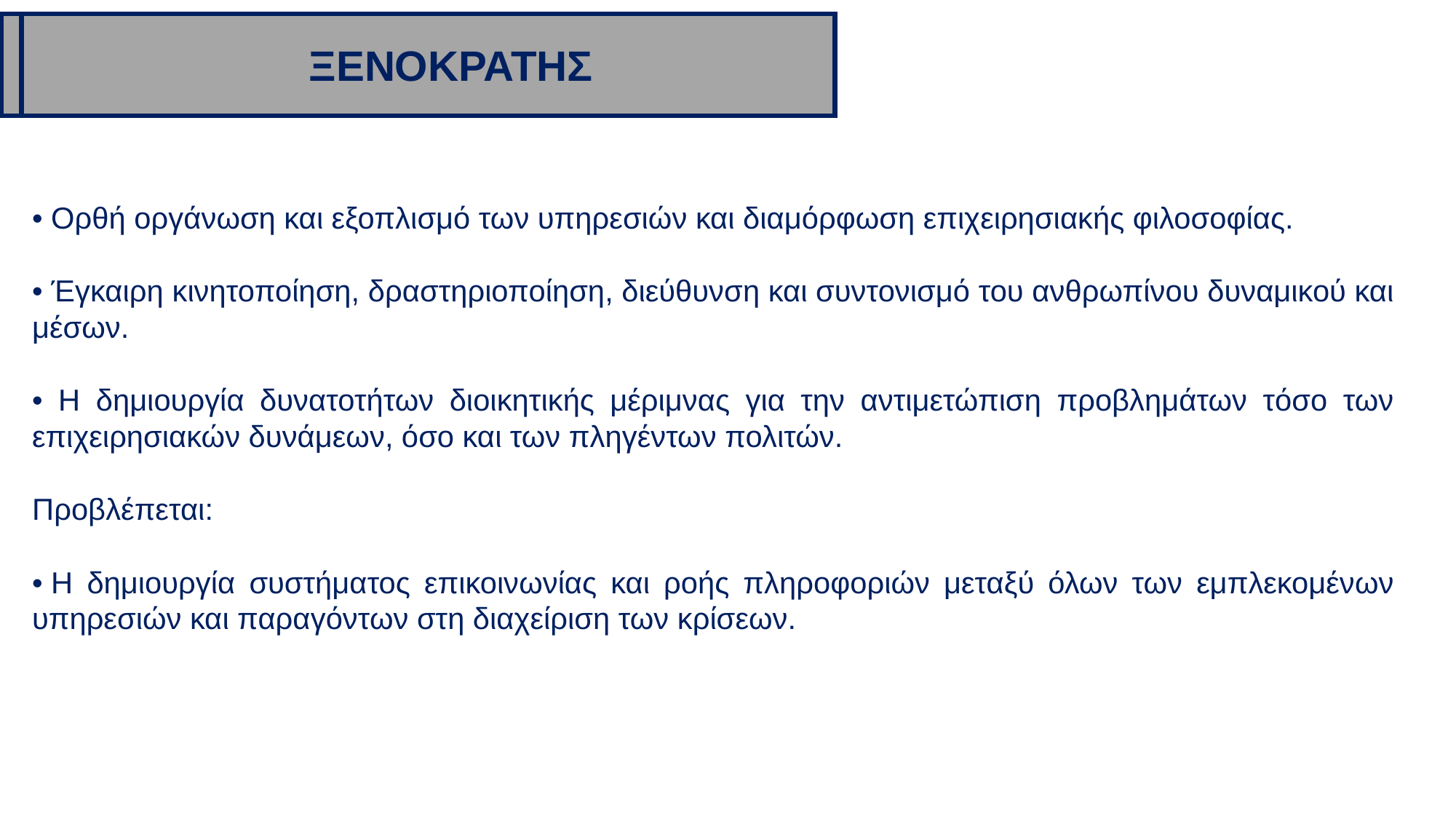

ΞΕΝΟΚΡΑΤΗΣ

• Ορθή οργάνωση και εξοπλισμό των υπηρεσιών και διαμόρφωση επιχειρησιακής φιλοσοφίας.

• Έγκαιρη κινητοποίηση, δραστηριοποίηση, διεύθυνση και συντονισμό του ανθρωπίνου δυναμικού και μέσων.

• Η δημιουργία δυνατοτήτων διοικητικής μέριμνας για την αντιμετώπιση προβλημάτων τόσο των επιχειρησιακών δυνάμεων, όσο και των πληγέντων πολιτών.

Προβλέπεται:

• Η δημιουργία συστήματος επικοινωνίας και ροής πληροφοριών μεταξύ όλων των εμπλεκομένων υπηρεσιών και παραγόντων στη διαχείριση των κρίσεων.